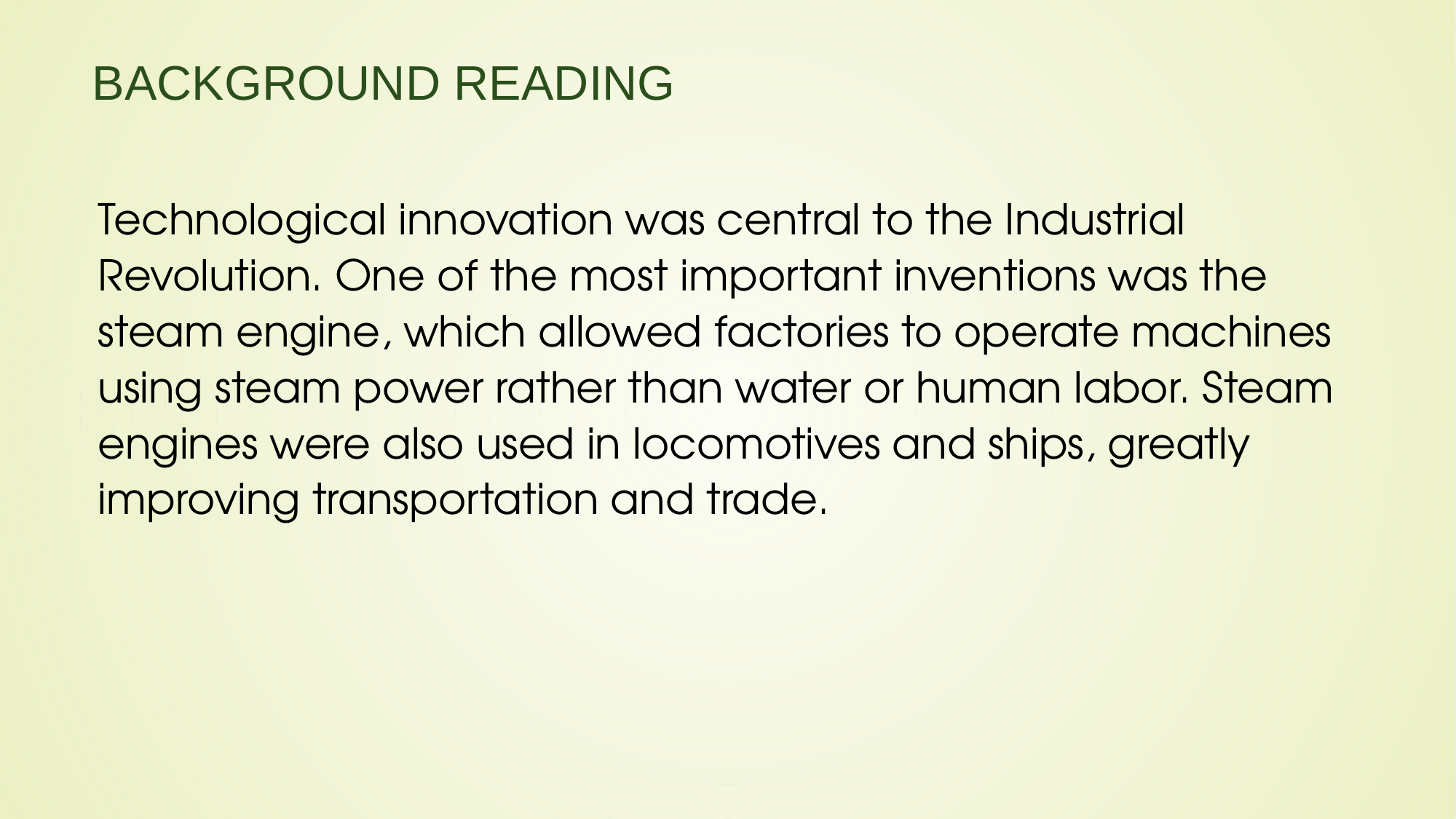

# Background Reading
Technological innovation was central to the Industrial Revolution. One of the most important inventions was the steam engine, which allowed factories to operate machines using steam power rather than water or human labor. Steam engines were also used in locomotives and ships, greatly improving transportation and trade.